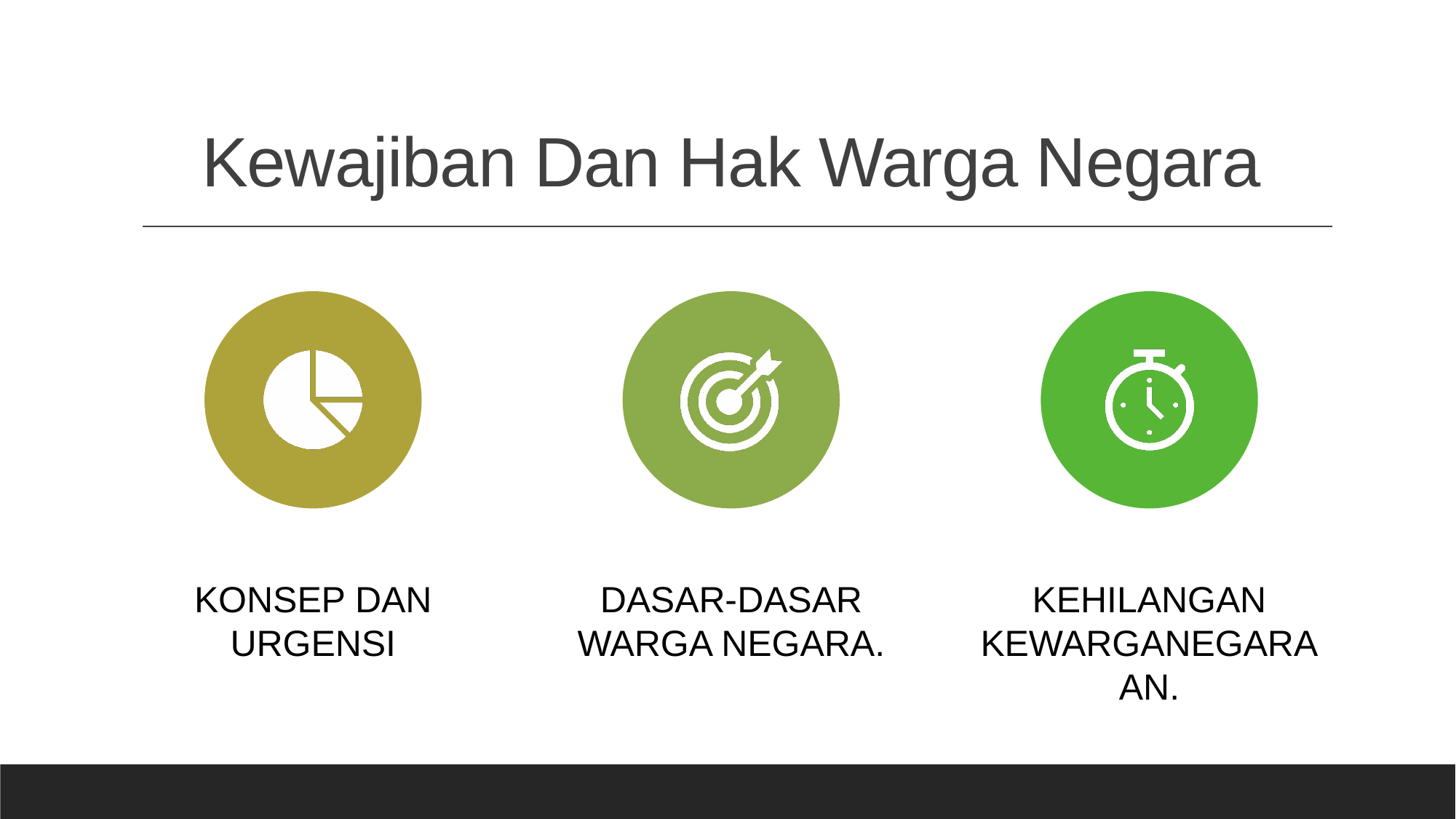

# Kewajiban Dan Hak Warga Negara
Konsep dan Urgensi
Dasar-Dasar Warga negara.
Kehilangan kewarganegaraan.